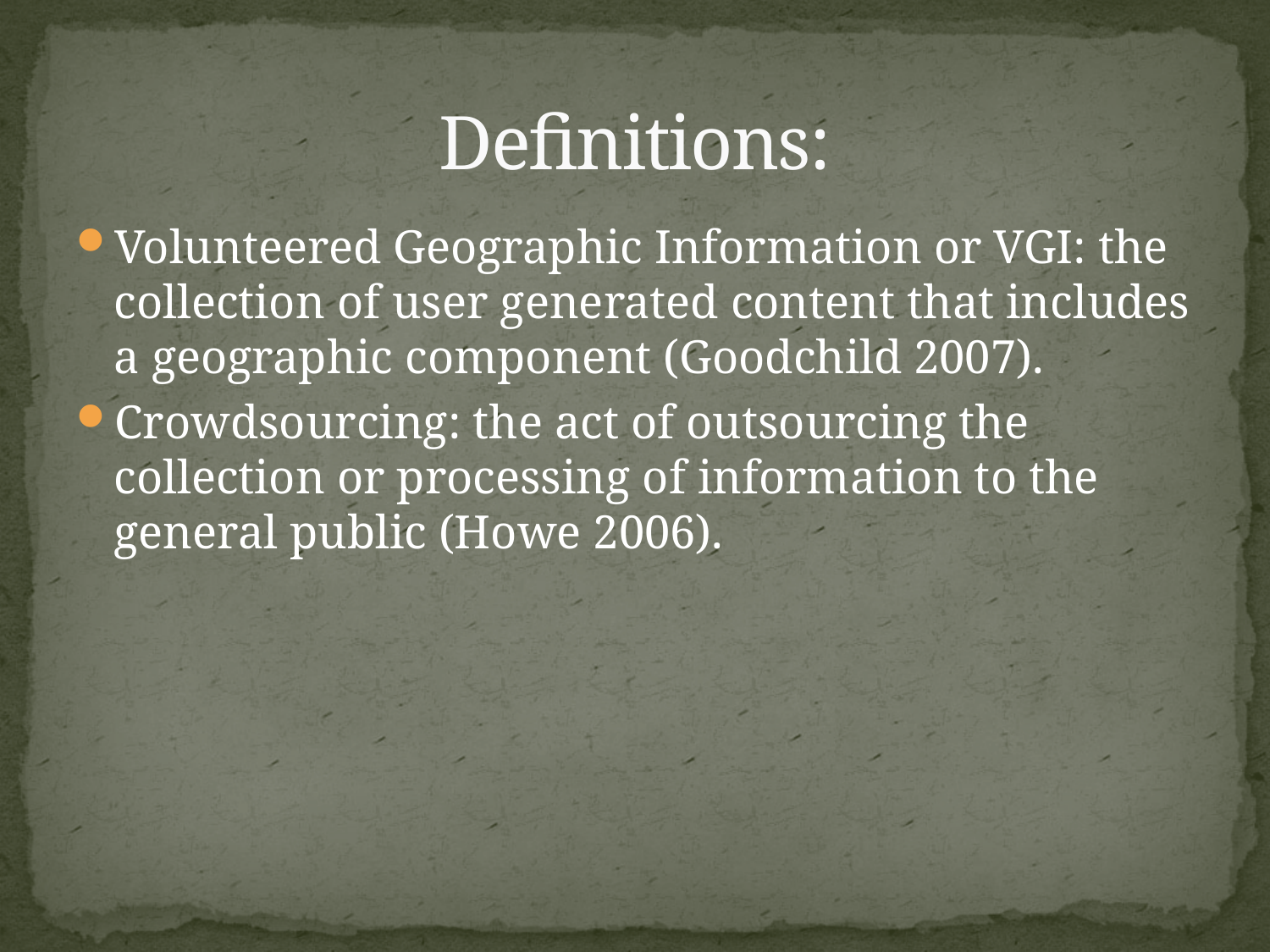

# Definitions:
Volunteered Geographic Information or VGI: the collection of user generated content that includes a geographic component (Goodchild 2007).
Crowdsourcing: the act of outsourcing the collection or processing of information to the general public (Howe 2006).